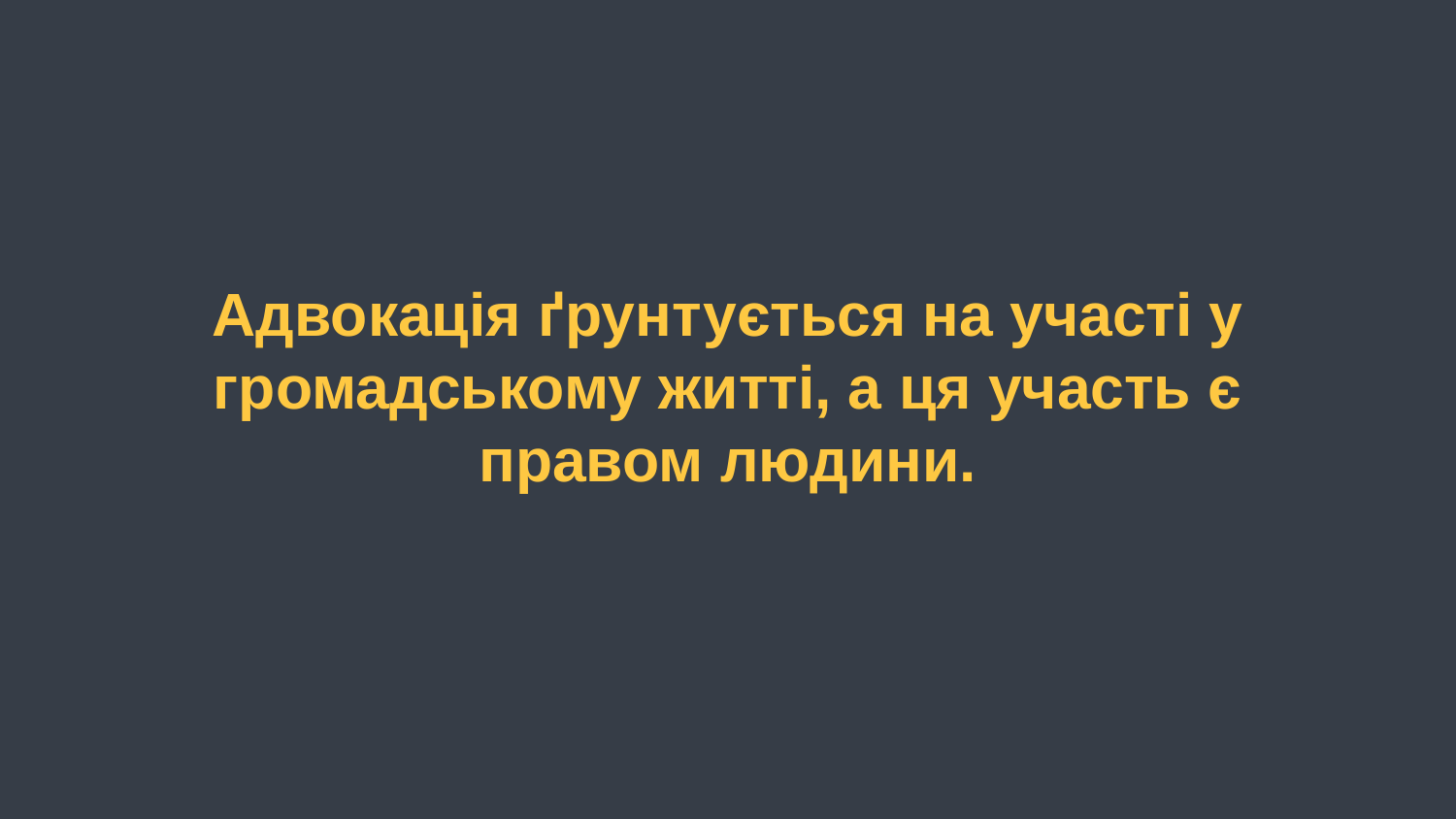

Адвокація ґрунтується на участі у громадському житті, а ця участь є правом людини.